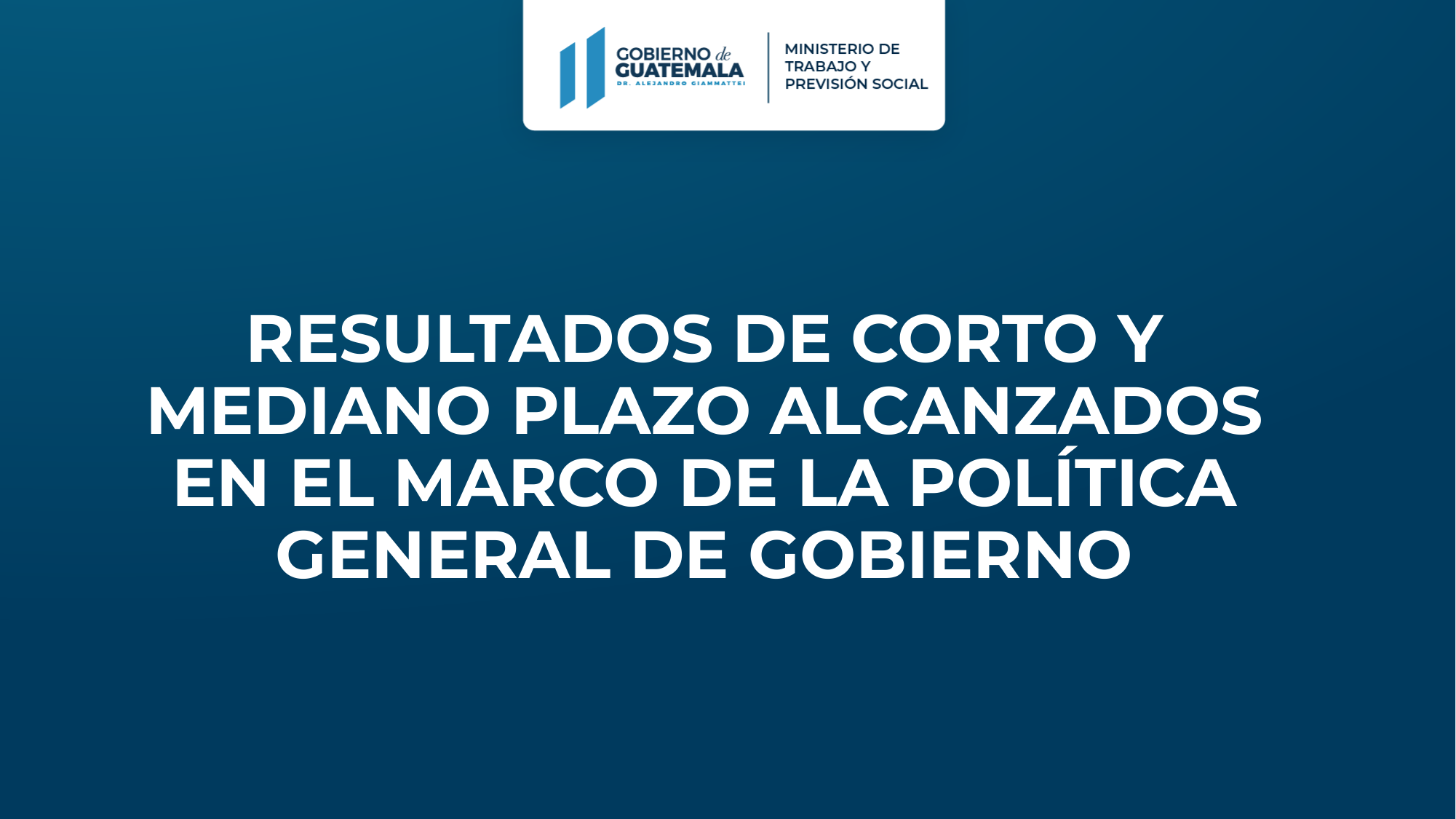

# RESULTADOS DE CORTO Y MEDIANO PLAZO ALCANZADOS EN EL MARCO DE LA POLÍTICA GENERAL DE GOBIERNO